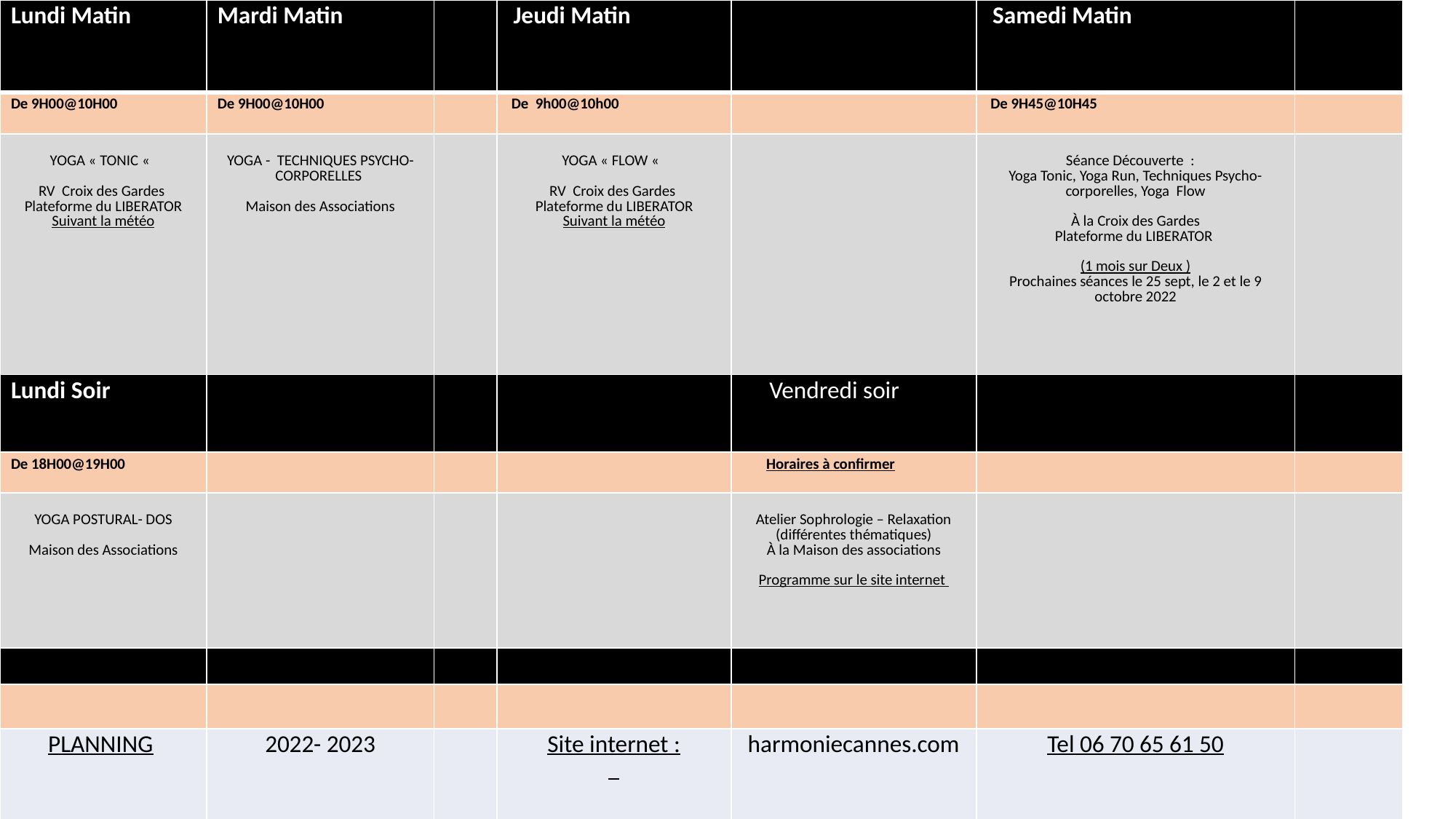

| Lundi Matin | Mardi Matin |  | Jeudi Matin |  | Samedi Matin |  |
| --- | --- | --- | --- | --- | --- | --- |
| De 9H00@10H00 | De 9H00@10H00 |  | De 9h00@10h00 |  | De 9H45@10H45 |  |
| YOGA « TONIC «  RV Croix des Gardes Plateforme du LIBERATOR Suivant la météo | YOGA - TECHNIQUES PSYCHO-CORPORELLES Maison des Associations |  | YOGA « FLOW «  RV Croix des Gardes Plateforme du LIBERATOR Suivant la météo |  | Séance Découverte : Yoga Tonic, Yoga Run, Techniques Psycho-corporelles, Yoga Flow À la Croix des Gardes Plateforme du LIBERATOR (1 mois sur Deux ) Prochaines séances le 25 sept, le 2 et le 9 octobre 2022 |  |
| Lundi Soir Lundi Soir |  |  |  | Vendredi soir |  |  |
| De 18H00@19H00 |  |  |  | Horaires à confirmer |  |  |
| YOGA POSTURAL- DOS Maison des Associations |  |  |  | Atelier Sophrologie – Relaxation (différentes thématiques) À la Maison des associations Programme sur le site internet |  |  |
|  |  |  |  |  |  |  |
|  |  |  |  |  |  |  |
| PLANNING | 2022- 2023 |  | Site internet : | harmoniecannes.com | Tel 06 70 65 61 50 |  |
# S